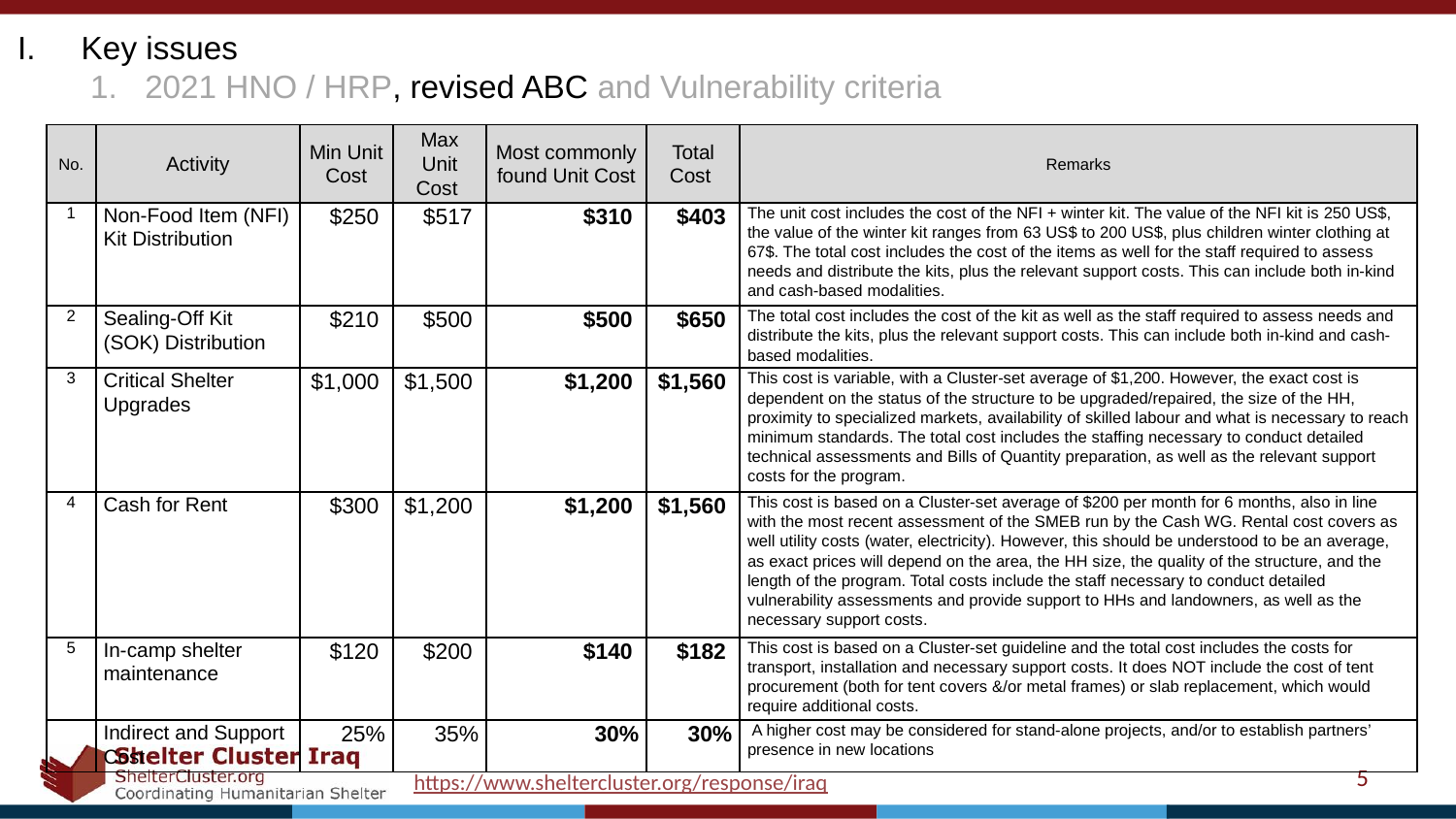

Key issues
2021 HNO / HRP, revised ABC and Vulnerability criteria
| No. | Activity | Min Unit Cost | Max Unit Cost | Most commonly found Unit Cost | Total Cost | Remarks |
| --- | --- | --- | --- | --- | --- | --- |
| 1 | Non-Food Item (NFI) Kit Distribution | $250 | $517 | $310 | $403 | The unit cost includes the cost of the NFI + winter kit. The value of the NFI kit is 250 US$, the value of the winter kit ranges from 63 US$ to 200 US$, plus children winter clothing at 67$. The total cost includes the cost of the items as well for the staff required to assess needs and distribute the kits, plus the relevant support costs. This can include both in-kind and cash-based modalities. |
| 2 | Sealing-Off Kit (SOK) Distribution | $210 | $500 | $500 | $650 | The total cost includes the cost of the kit as well as the staff required to assess needs and distribute the kits, plus the relevant support costs. This can include both in-kind and cash-based modalities. |
| 3 | Critical Shelter Upgrades | $1,000 | $1,500 | $1,200 | $1,560 | This cost is variable, with a Cluster-set average of $1,200. However, the exact cost is dependent on the status of the structure to be upgraded/repaired, the size of the HH, proximity to specialized markets, availability of skilled labour and what is necessary to reach minimum standards. The total cost includes the staffing necessary to conduct detailed technical assessments and Bills of Quantity preparation, as well as the relevant support costs for the program. |
| 4 | Cash for Rent | $300 | $1,200 | $1,200 | $1,560 | This cost is based on a Cluster-set average of $200 per month for 6 months, also in line with the most recent assessment of the SMEB run by the Cash WG. Rental cost covers as well utility costs (water, electricity). However, this should be understood to be an average, as exact prices will depend on the area, the HH size, the quality of the structure, and the length of the program. Total costs include the staff necessary to conduct detailed vulnerability assessments and provide support to HHs and landowners, as well as the necessary support costs. |
| 5 | In-camp shelter maintenance | $120 | $200 | $140 | $182 | This cost is based on a Cluster-set guideline and the total cost includes the costs for transport, installation and necessary support costs. It does NOT include the cost of tent procurement (both for tent covers &/or metal frames) or slab replacement, which would require additional costs. |
|  | Indirect and Support Cost | 25% | 35% | 30% | 30% | A higher cost may be considered for stand-alone projects, and/or to establish partners’ presence in new locations |
5